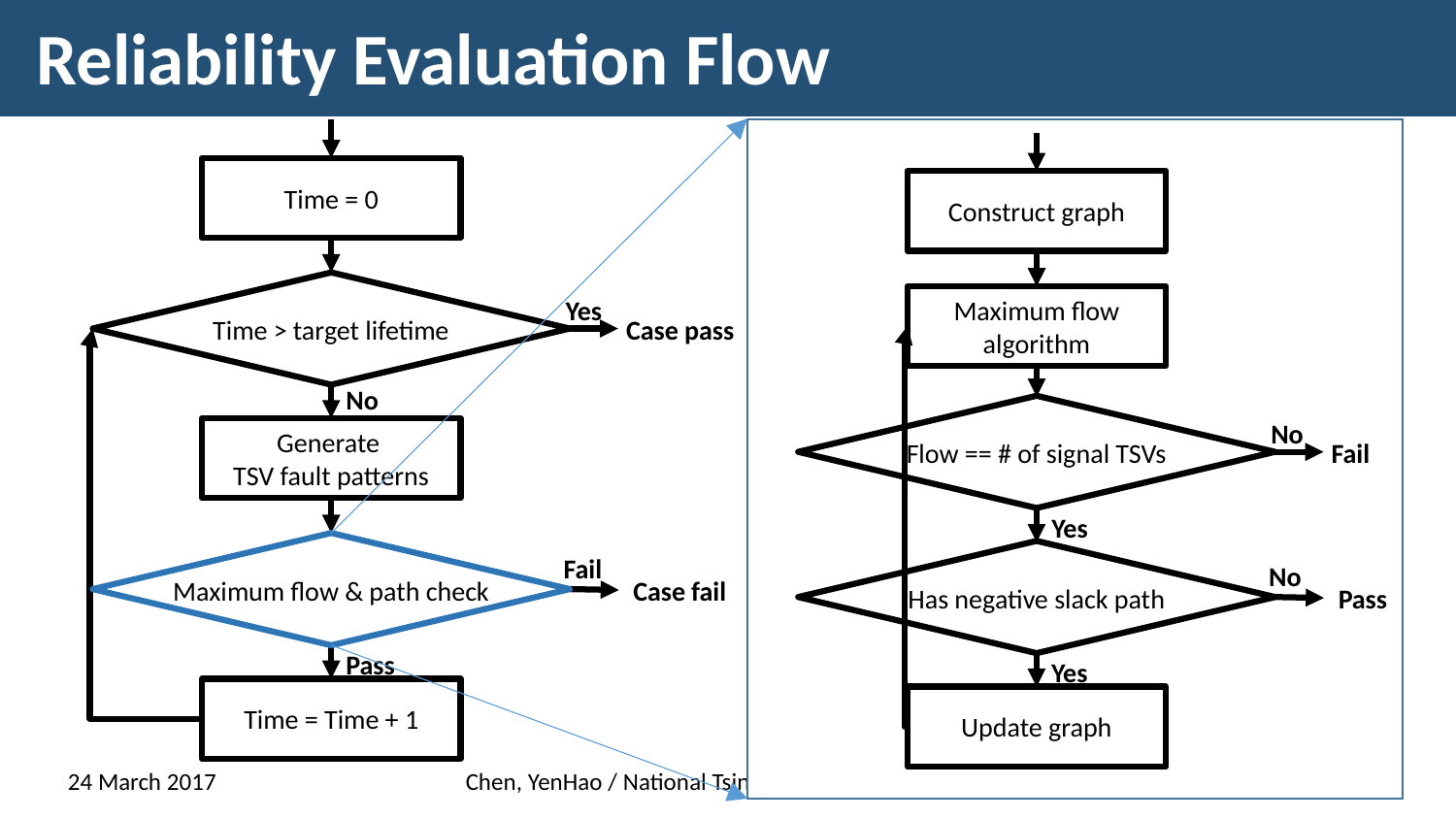

# Reliability Evaluation Flow
Time = 0

Yes
Case pass
Time > target lifetime
No
Generate
TSV fault patterns

Fail
Maximum flow & path check
Case fail
Pass
Time = Time + 1

Construct graph
Maximum flow algorithm

No
Fail
Flow == # of signal TSVs
Yes

No
Has negative slack path
Pass
Yes
Update graph
24 March 2017
Chen, YenHao / National Tsing Hua University, Taiwan
17